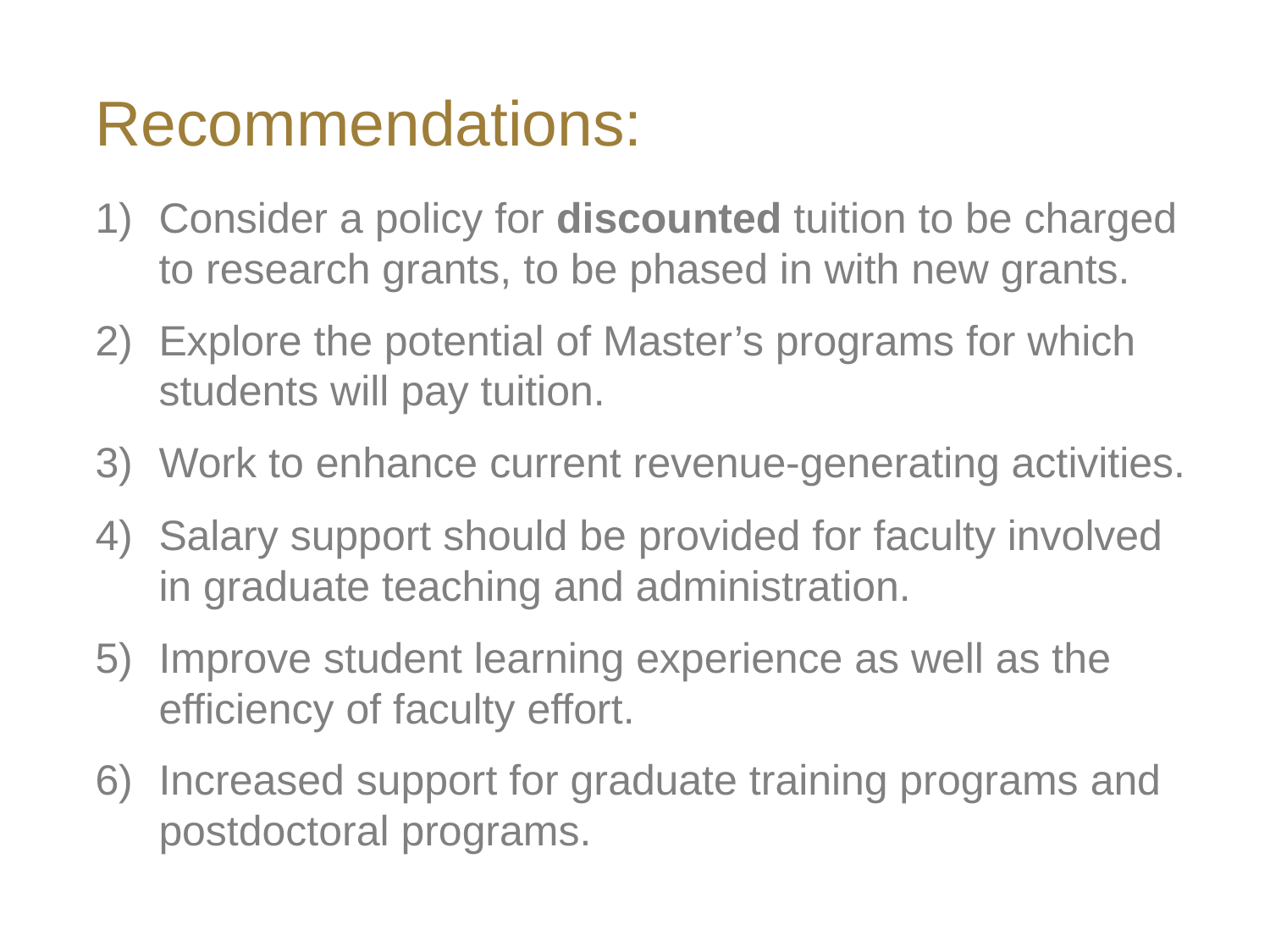

# Recommendations:
Consider a policy for discounted tuition to be charged to research grants, to be phased in with new grants.
Explore the potential of Master’s programs for which students will pay tuition.
Work to enhance current revenue-generating activities.
Salary support should be provided for faculty involved in graduate teaching and administration.
Improve student learning experience as well as the efficiency of faculty effort.
Increased support for graduate training programs and postdoctoral programs.